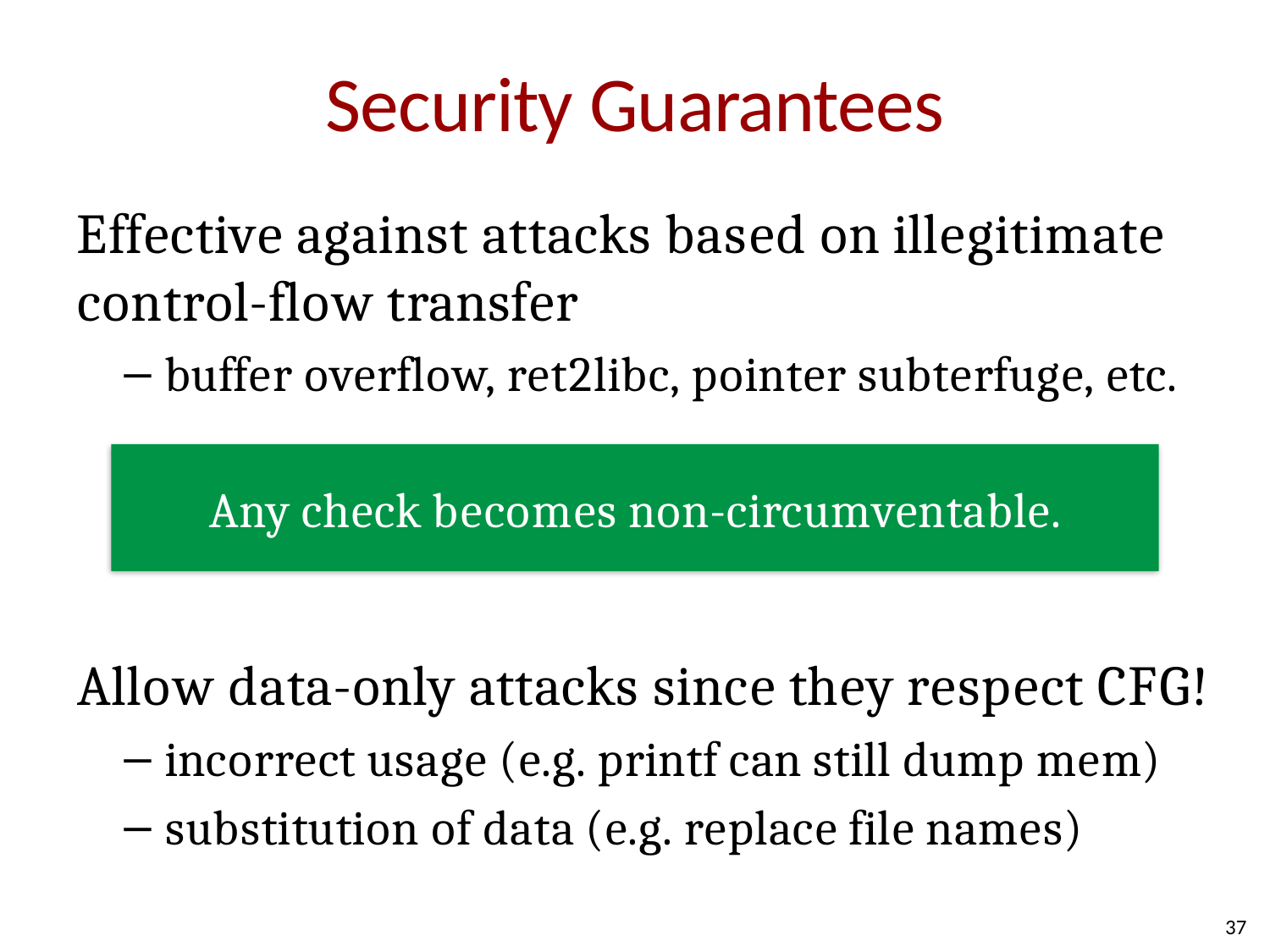

# Security Guarantees
Effective against attacks based on illegitimate control-flow transfer
buffer overflow, ret2libc, pointer subterfuge, etc.

Allow data-only attacks since they respect CFG!
incorrect usage (e.g. printf can still dump mem)
substitution of data (e.g. replace file names)
Any check becomes non-circumventable.
37